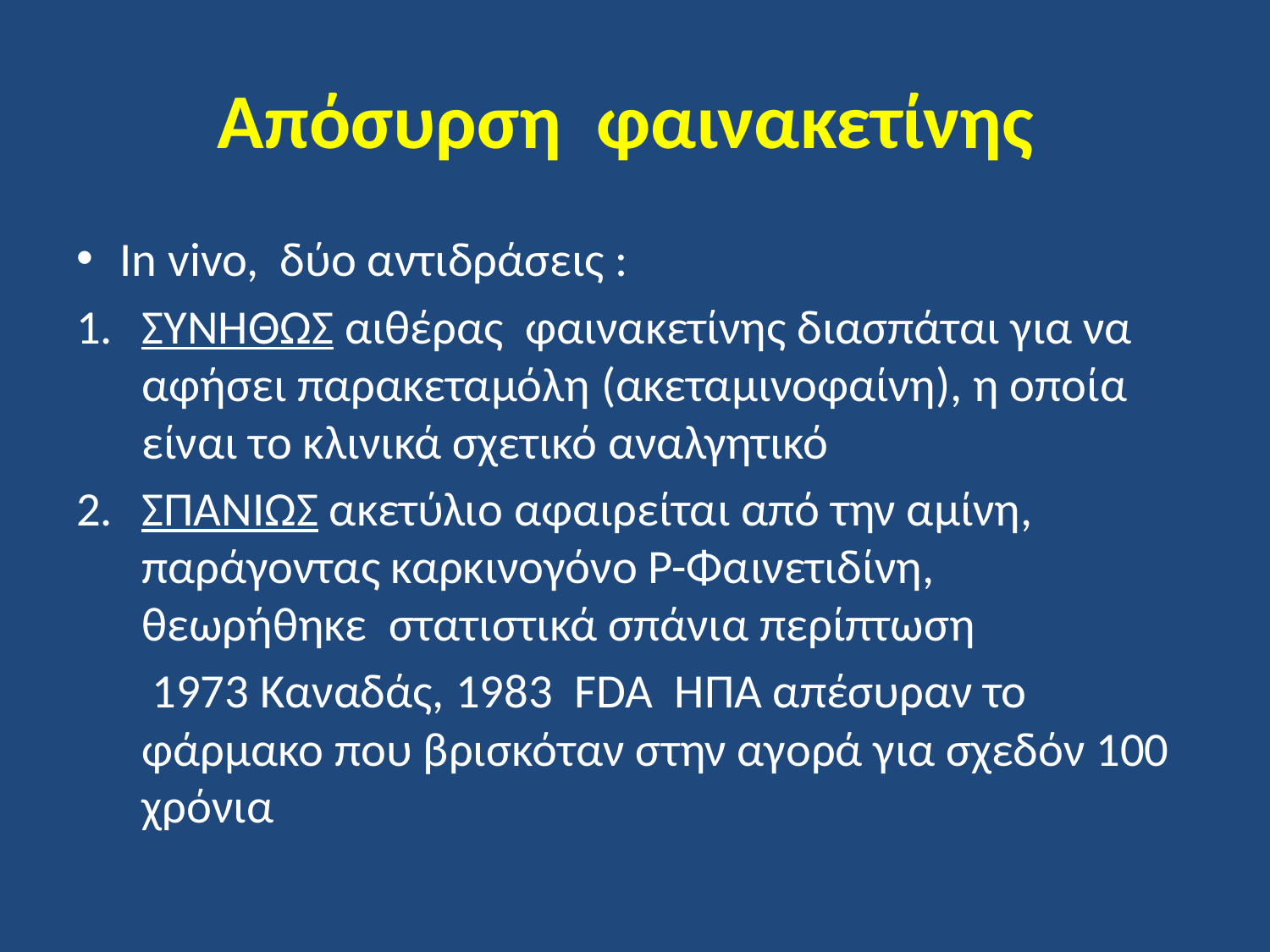

# Απόσυρση  φαινακετίνης
In vivo,  δύο αντιδράσεις :
ΣΥΝΗΘΩΣ αιθέρας  φαινακετίνης διασπάται για να αφήσει παρακεταμόλη (ακεταμινοφαίνη), η οποία είναι το κλινικά σχετικό αναλγητικό
ΣΠΑΝΙΩΣ ακετύλιο αφαιρείται από την αμίνη, παράγοντας καρκινογόνο P-Φαινετιδίνη,    θεωρήθηκε  στατιστικά σπάνια περίπτωση
       1973 Καναδάς, 1983  FDA  ΗΠΑ απέσυραν το φάρμακο που βρισκόταν στην αγορά για σχεδόν 100 χρόνια